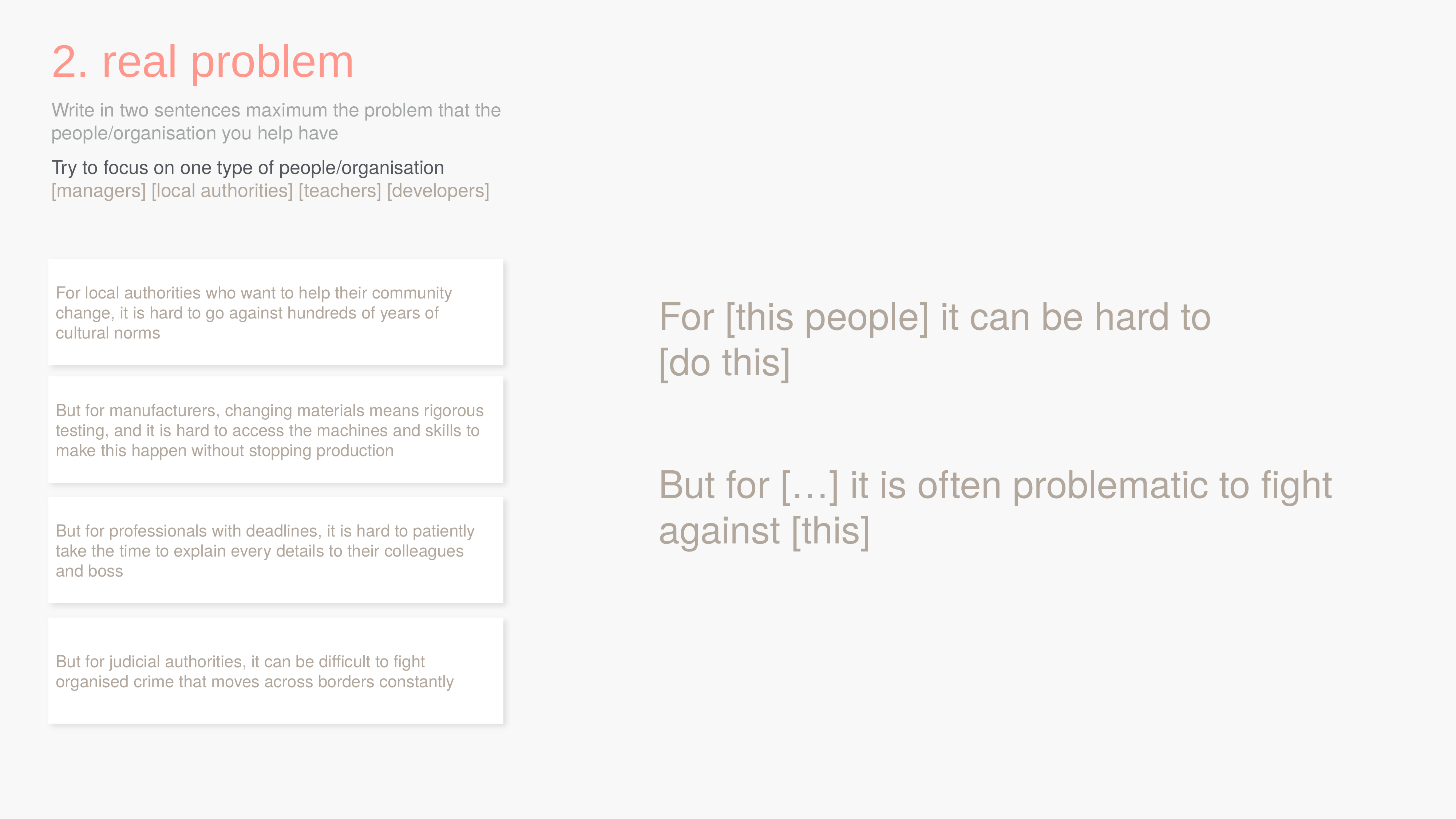

# 2. real problem
Write in two sentences maximum the problem that the people/organisation you help have
Try to focus on one type of people/organisation
[managers] [local authorities] [teachers] [developers]
For local authorities who want to help their community change, it is hard to go against hundreds of years of cultural norms
For [this people] it can be hard to [do this]
But for manufacturers, changing materials means rigorous testing, and it is hard to access the machines and skills to make this happen without stopping production
But for […] it is often problematic to fight against [this]
But for professionals with deadlines, it is hard to patiently take the time to explain every details to their colleagues and boss
But for judicial authorities, it can be difficult to fight organised crime that moves across borders constantly